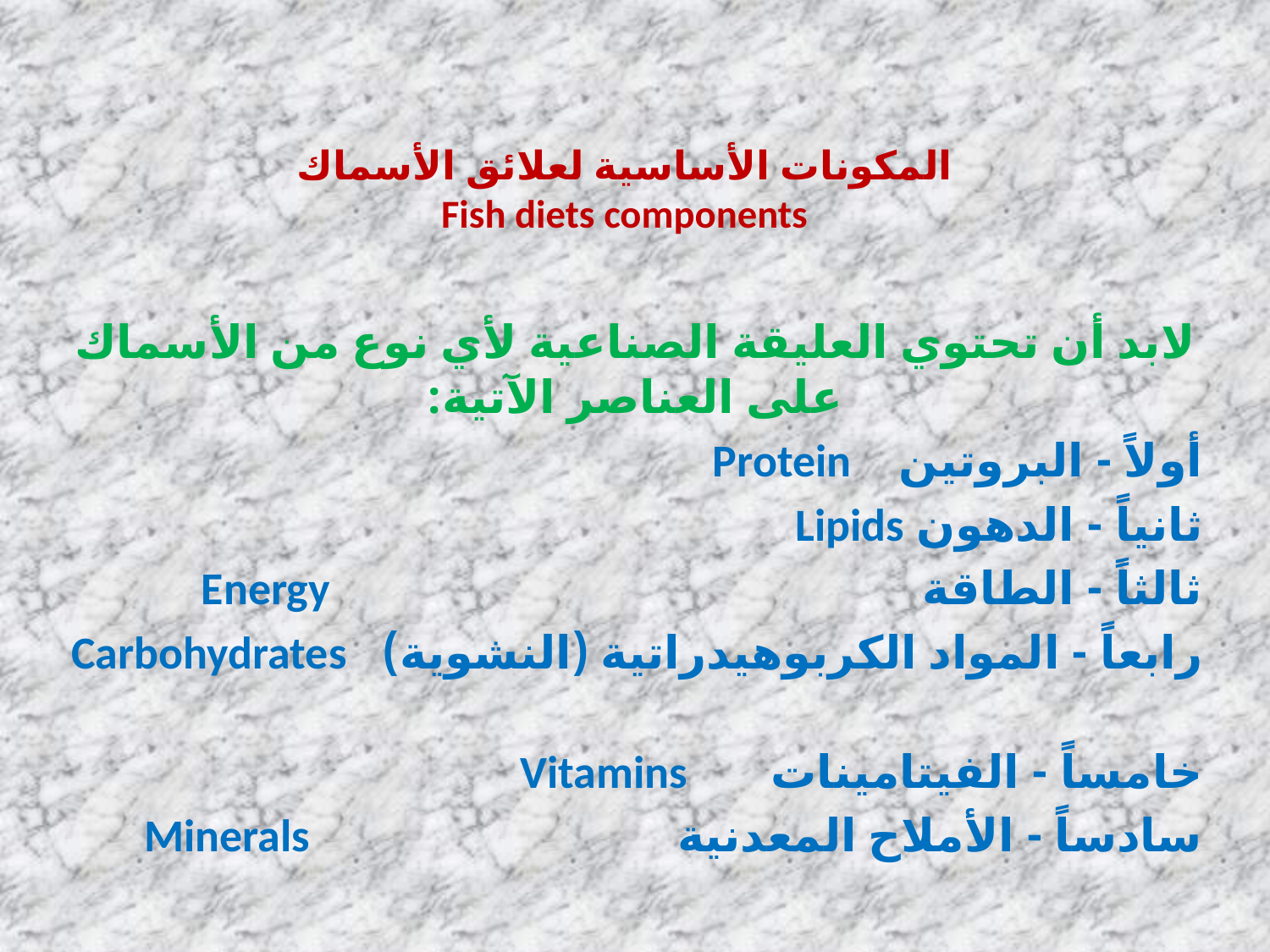

# المكونات الأساسية لعلائق الأسماك Fish diets components
لابد أن تحتوي العليقة الصناعية لأي نوع من الأسماك على العناصر الآتية:
أولاً - البروتين    Protein
ثانياً - الدهون Lipids
ثالثاً - الطاقة                                                  Energy
رابعاً - المواد الكربوهيدراتية (النشوية)   Carbohydrates
خامساً - الفيتامينات       Vitamins
سادساً - الأملاح المعدنية                               Minerals